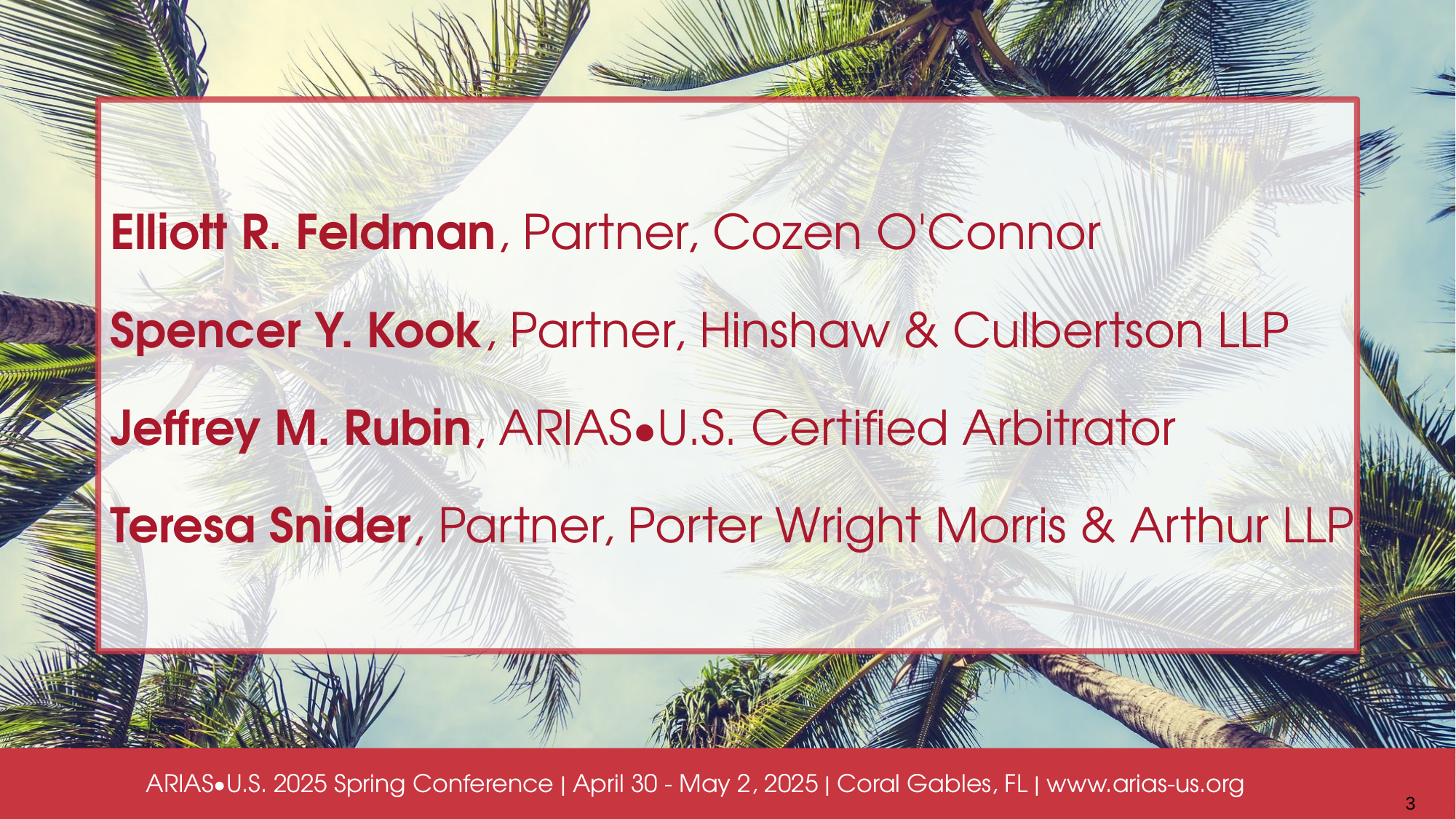

Elliott R. Feldman, Partner, Cozen O'Connor

Spencer Y. Kook, Partner, Hinshaw & Culbertson LLP

Jeffrey M. Rubin, ARIAS•U.S. Certified Arbitrator

Teresa Snider, Partner, Porter Wright Morris & Arthur LLP
3